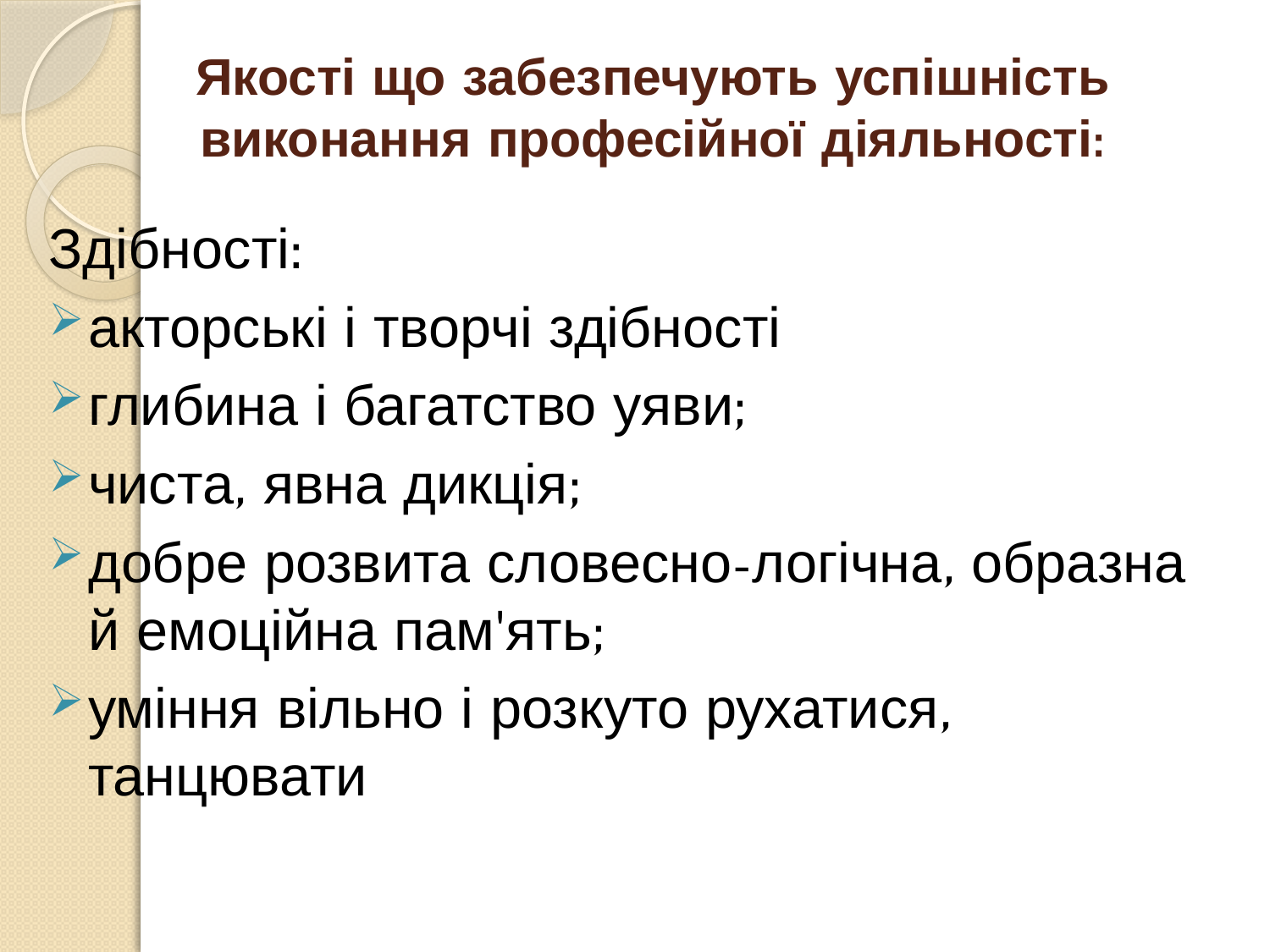

# Якості що забезпечують успішність виконання професійної діяльності:
Здібності:
акторські і творчі здібності
глибина і багатство уяви;
чиста, явна дикція;
добре розвита словесно-логічна, образна й емоційна пам'ять;
уміння вільно і розкуто рухатися, танцювати